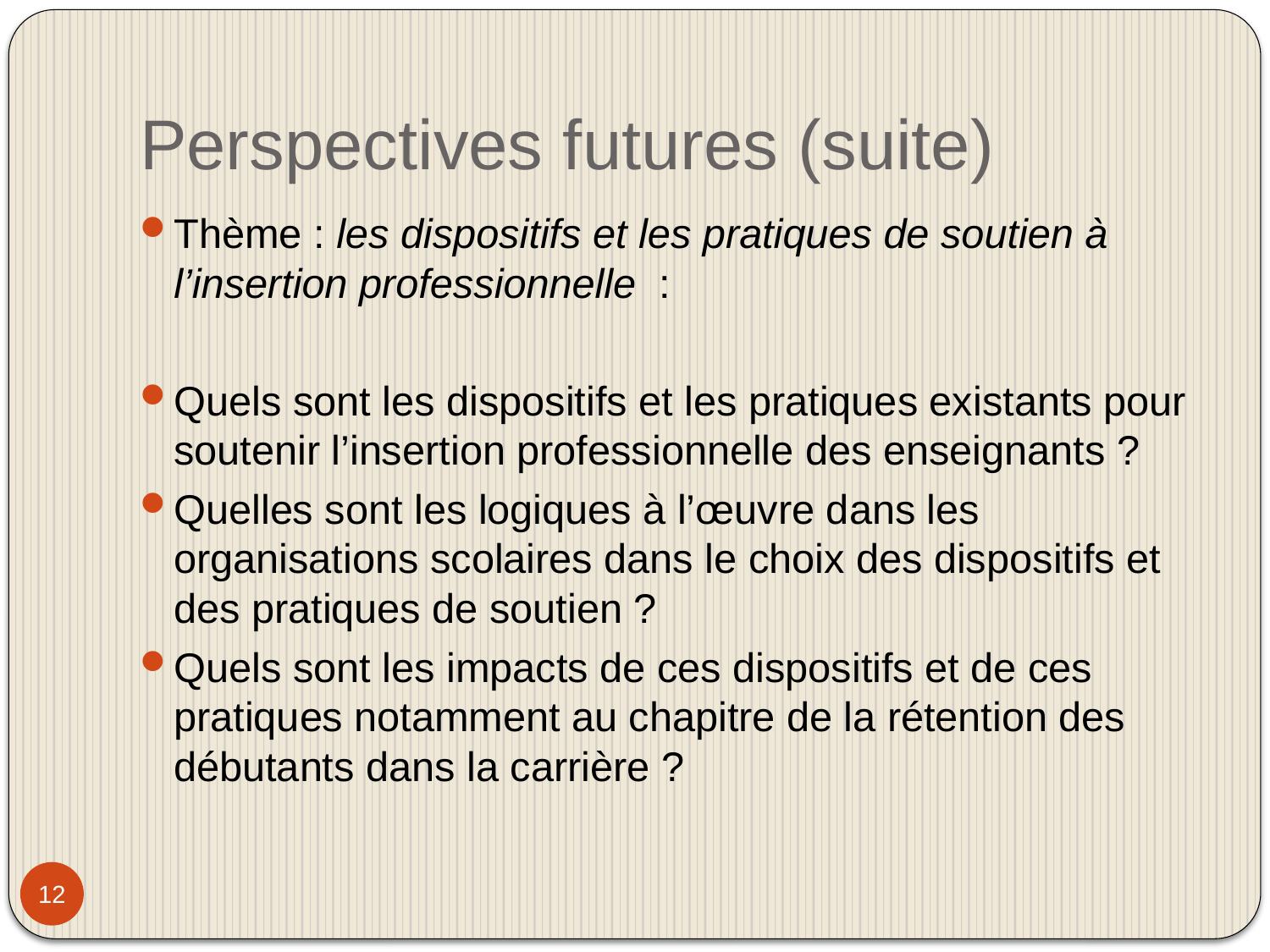

# Perspectives futures (suite)
Thème : les dispositifs et les pratiques de soutien à l’insertion professionnelle  :

Quels sont les dispositifs et les pratiques existants pour soutenir l’insertion professionnelle des enseignants ?
Quelles sont les logiques à l’œuvre dans les organisations scolaires dans le choix des dispositifs et des pratiques de soutien ?
Quels sont les impacts de ces dispositifs et de ces pratiques notamment au chapitre de la rétention des débutants dans la carrière ?
12